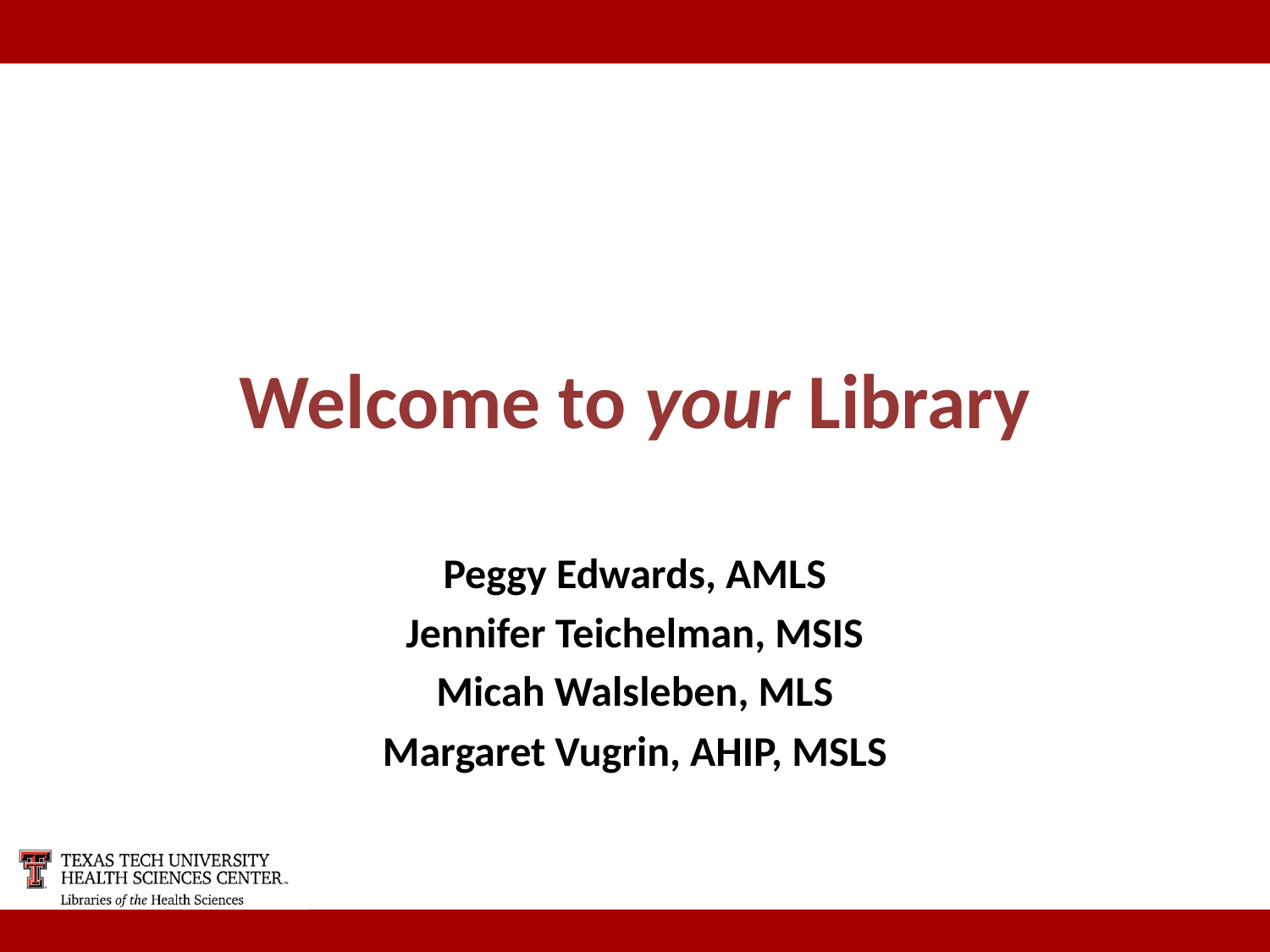

# Welcome to your Library
Peggy Edwards, AMLS
Jennifer Teichelman, MSIS
Micah Walsleben, MLS
Margaret Vugrin, AHIP, MSLS